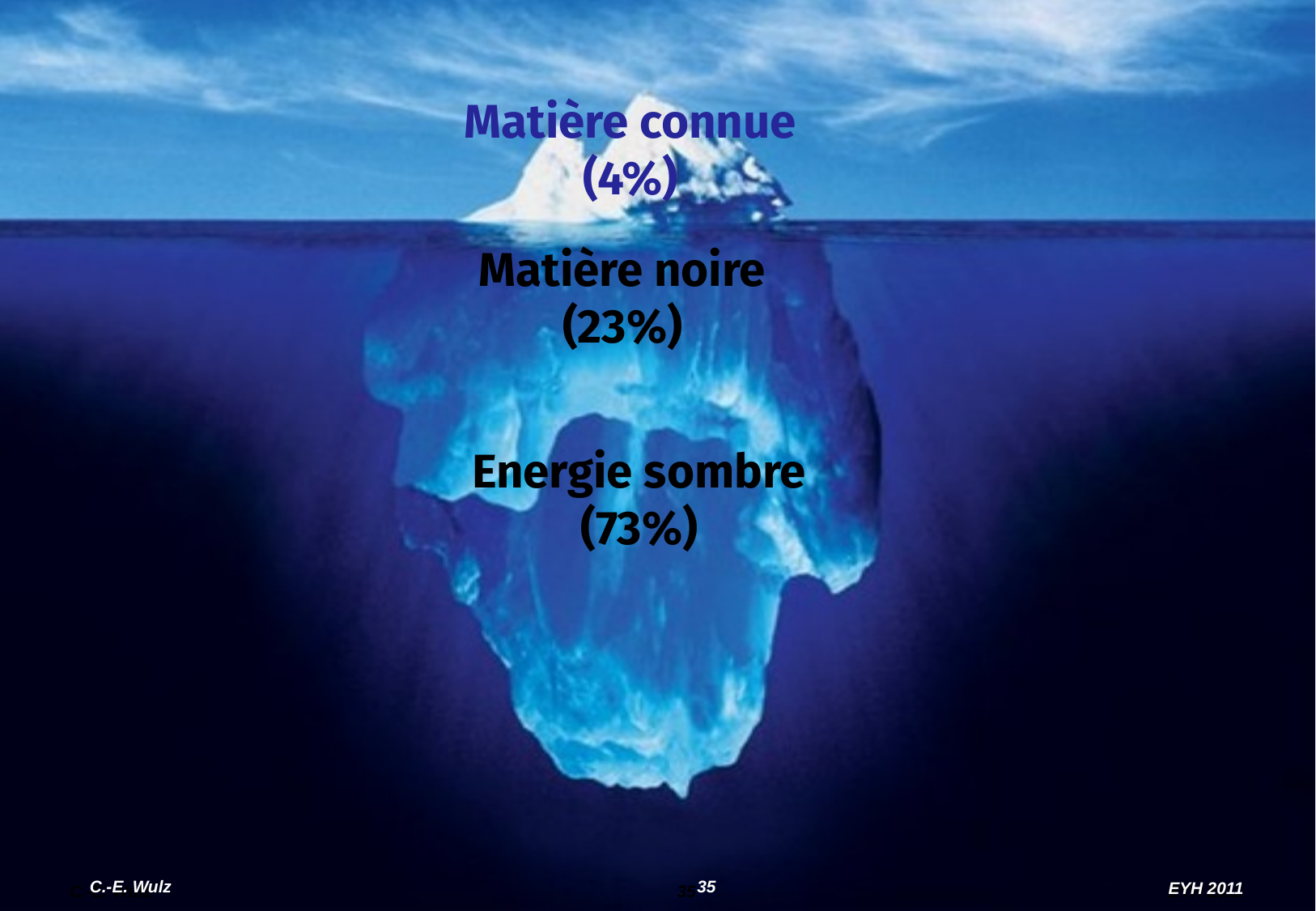

Matière connue
(4%)
# Matière noire (23%)
Energie sombre
(73%)

C.-E. Wulz
35
EYH 2011
C.-E. Wulz
35